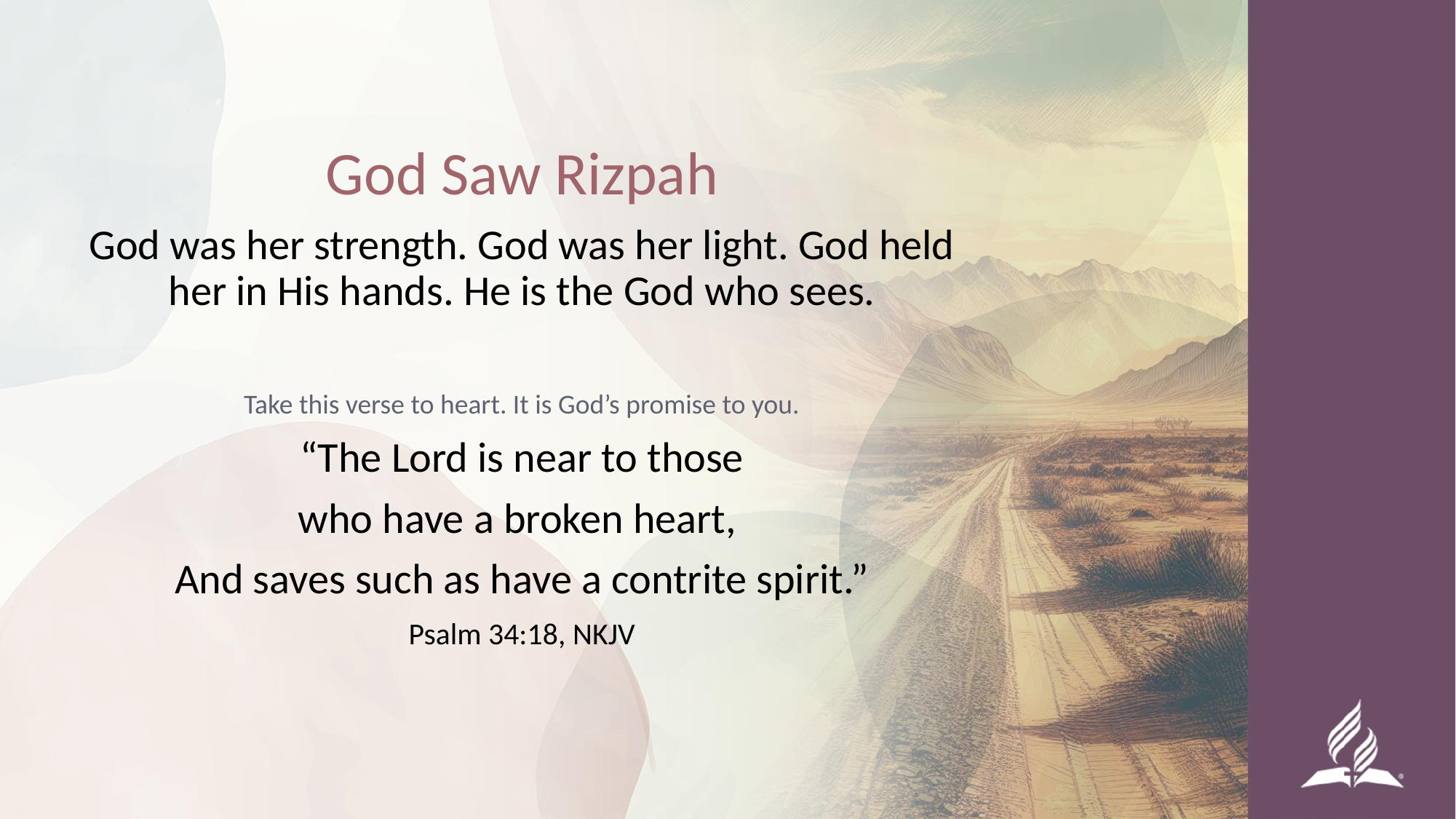

God Saw Rizpah
God was her strength. God was her light. God held her in His hands. He is the God who sees.

Take this verse to heart. It is God’s promise to you.
“The Lord is near to those
who have a broken heart,
And saves such as have a contrite spirit.”
Psalm 34:18, NKJV